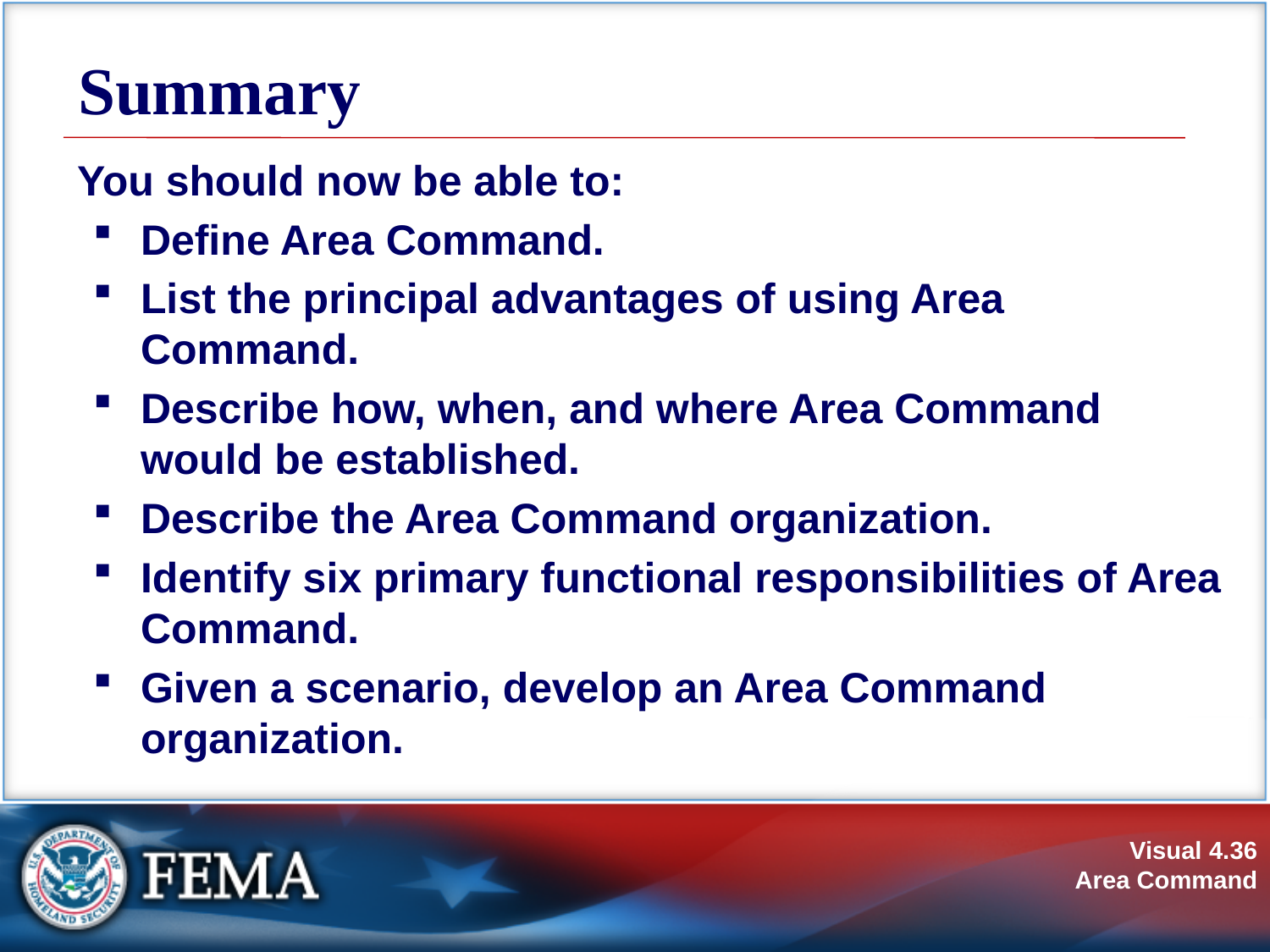

# Summary
You should now be able to:
Define Area Command.
List the principal advantages of using Area Command.
Describe how, when, and where Area Command would be established.
Describe the Area Command organization.
Identify six primary functional responsibilities of Area Command.
Given a scenario, develop an Area Command organization.